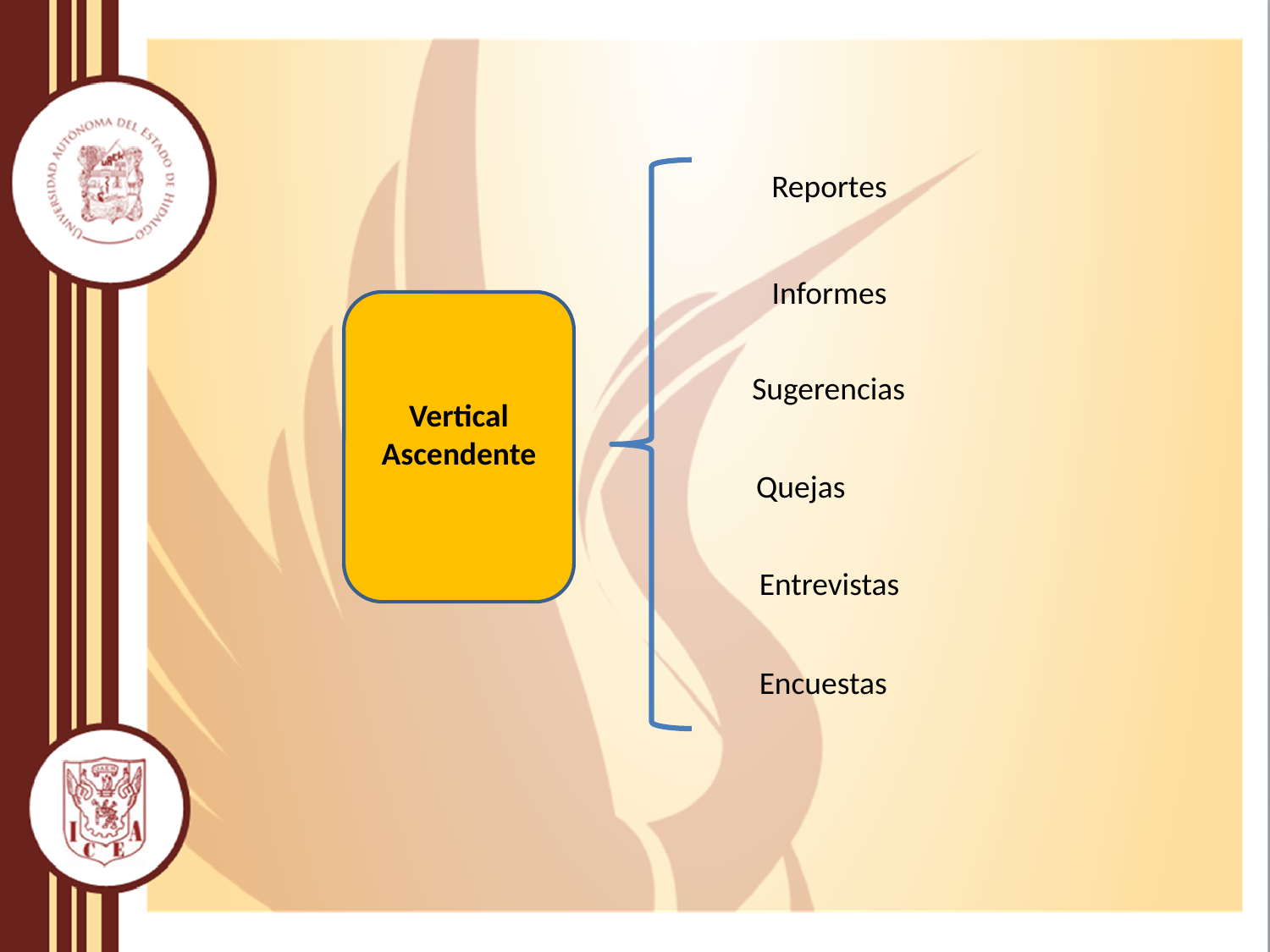

Reportes
Informes

Sugerencias
Vertical Ascendente
Quejas
Entrevistas
Encuestas